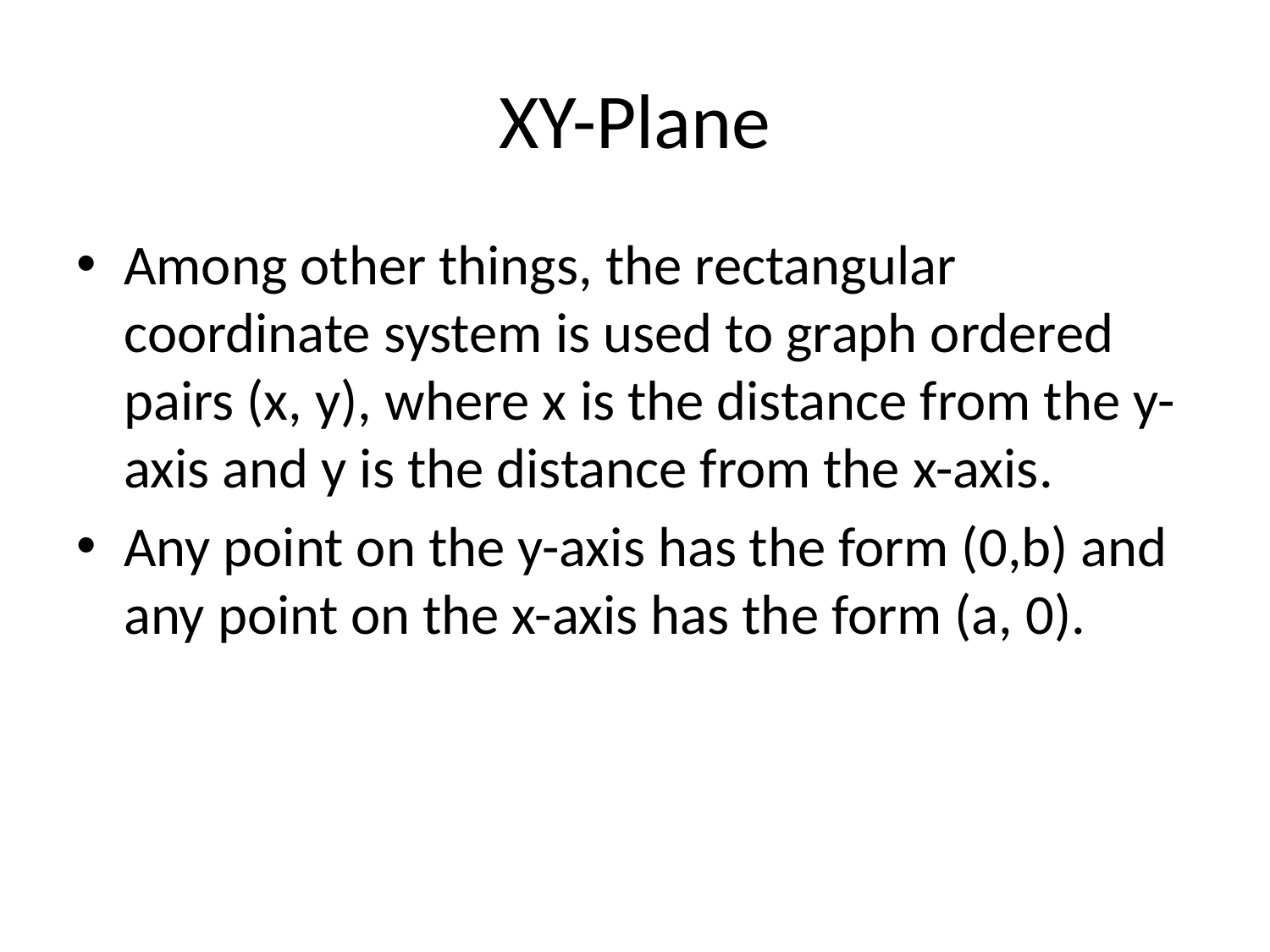

# XY-Plane
Among other things, the rectangular coordinate system is used to graph ordered pairs (x, y), where x is the distance from the y-axis and y is the distance from the x-axis.
Any point on the y-axis has the form (0,b) and any point on the x-axis has the form (a, 0).